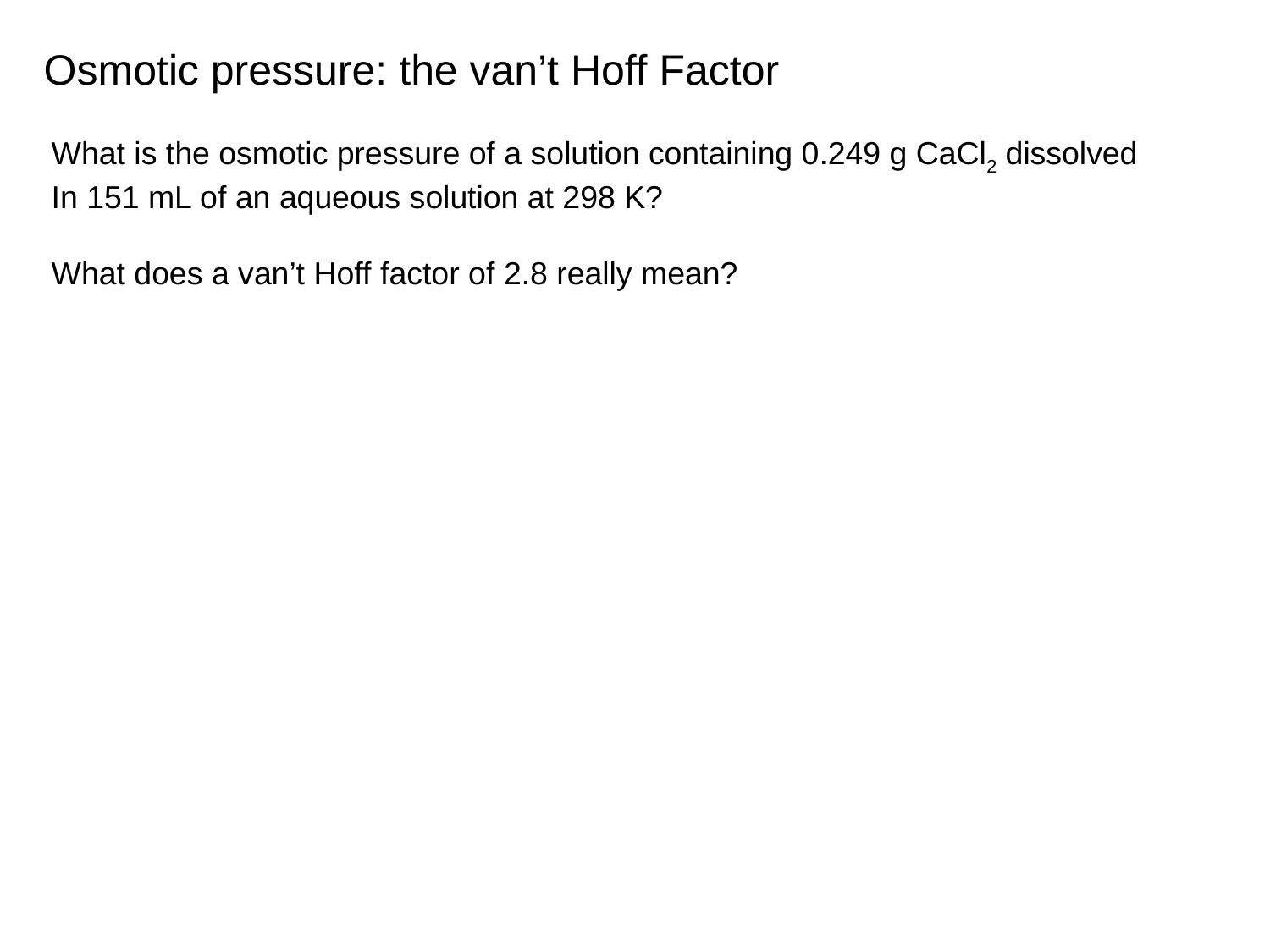

Osmotic pressure: the van’t Hoff Factor
What is the osmotic pressure of a solution containing 0.249 g CaCl2 dissolved
In 151 mL of an aqueous solution at 298 K?

What does a van’t Hoff factor of 2.8 really mean?